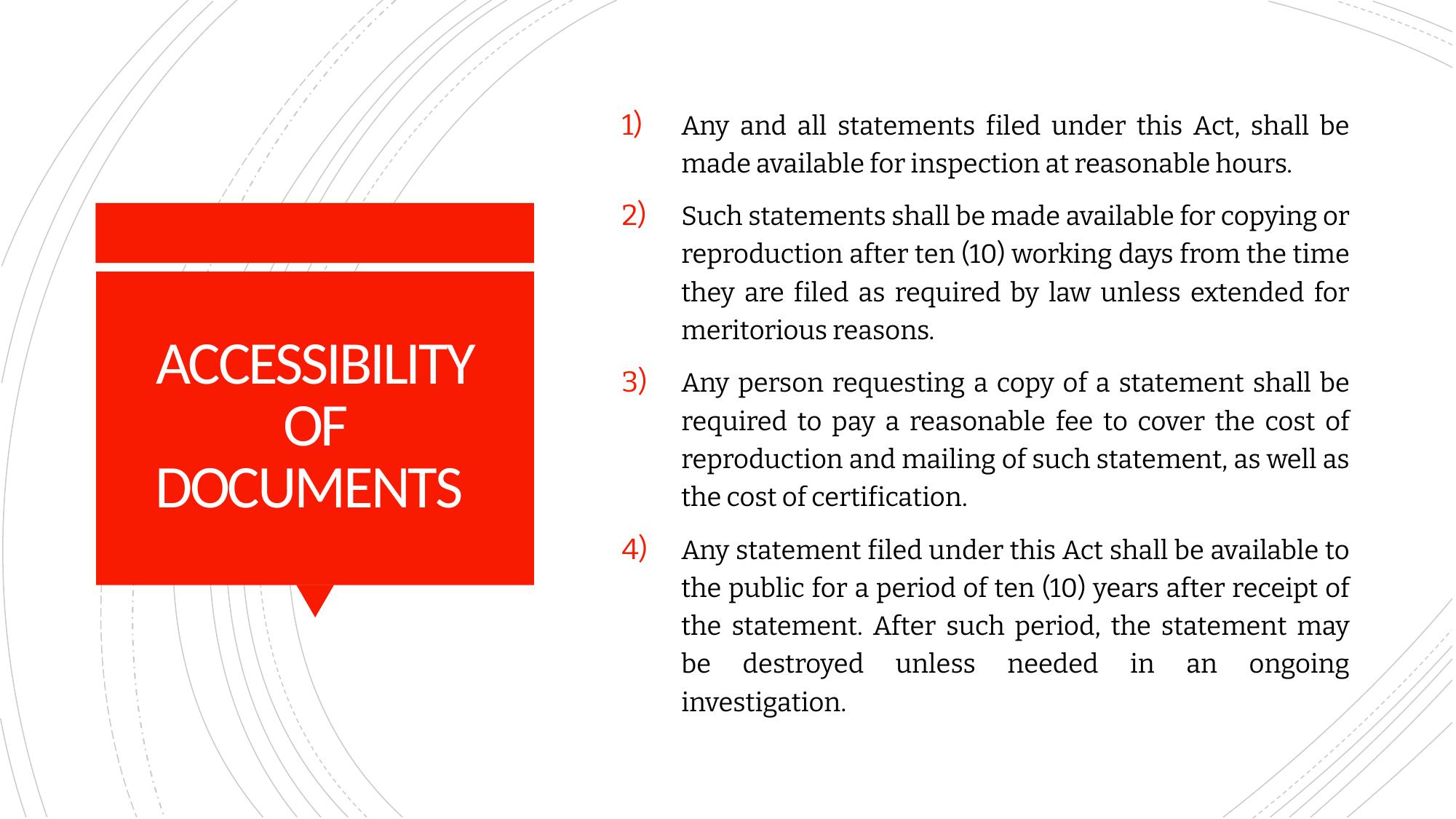

Any and all statements filed under this Act, shall be made available for inspection at reasonable hours.
Such statements shall be made available for copying or reproduction after ten (10) working days from the time they are filed as required by law unless extended for meritorious reasons.
Any person requesting a copy of a statement shall be required to pay a reasonable fee to cover the cost of reproduction and mailing of such statement, as well as the cost of certification.
Any statement filed under this Act shall be available to the public for a period of ten (10) years after receipt of the statement. After such period, the statement may be destroyed unless needed in an ongoing investigation.
# ACCESSIBILITY OF DOCUMENTS